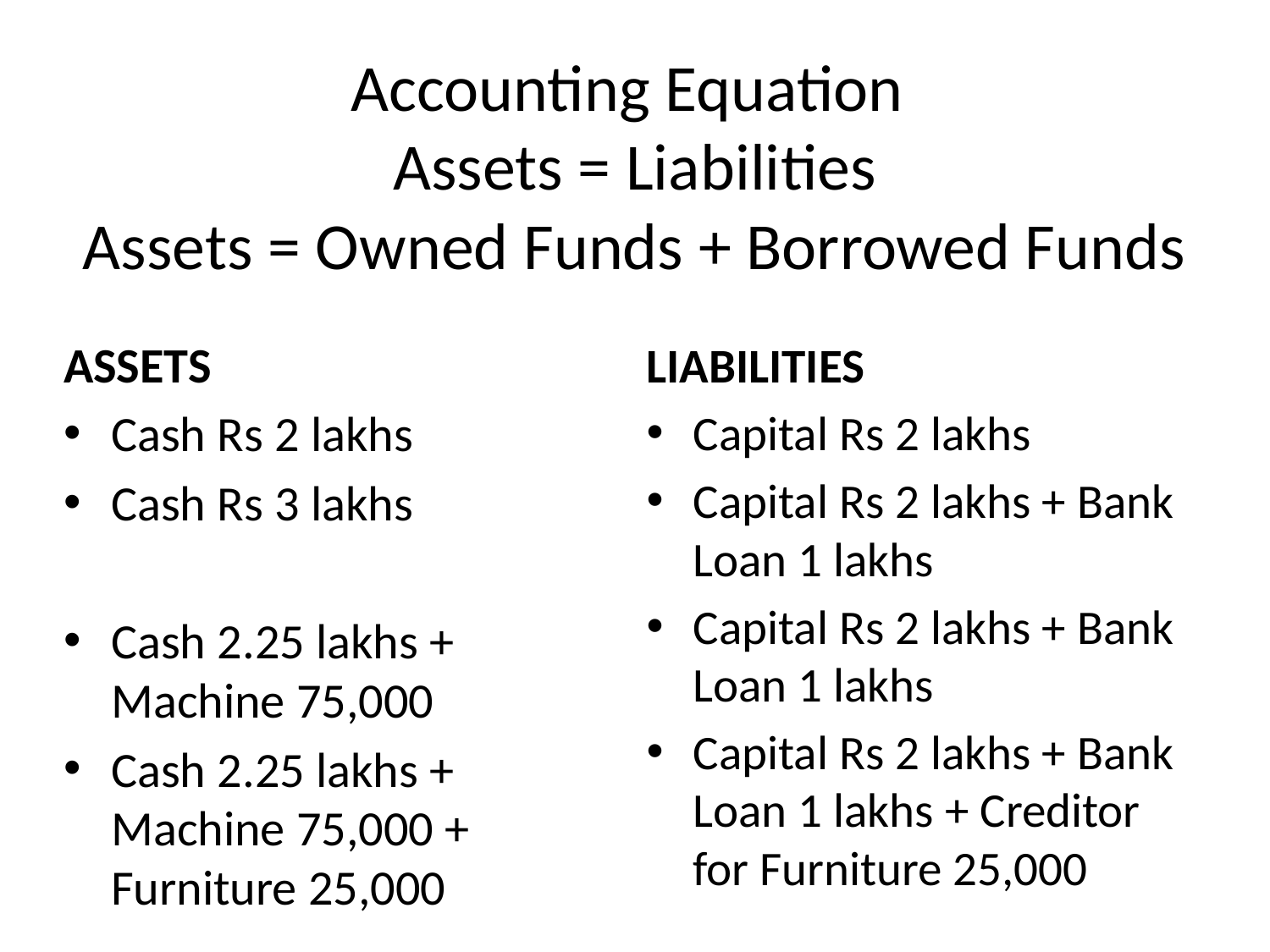

# Accounting Equation Assets = Liabilities Assets = Owned Funds + Borrowed Funds
ASSETS
Cash Rs 2 lakhs
Cash Rs 3 lakhs

Cash 2.25 lakhs + Machine 75,000
Cash 2.25 lakhs + Machine 75,000 + Furniture 25,000

LIABILITIES
Capital Rs 2 lakhs
Capital Rs 2 lakhs + Bank Loan 1 lakhs
Capital Rs 2 lakhs + Bank Loan 1 lakhs
Capital Rs 2 lakhs + Bank Loan 1 lakhs + Creditor for Furniture 25,000